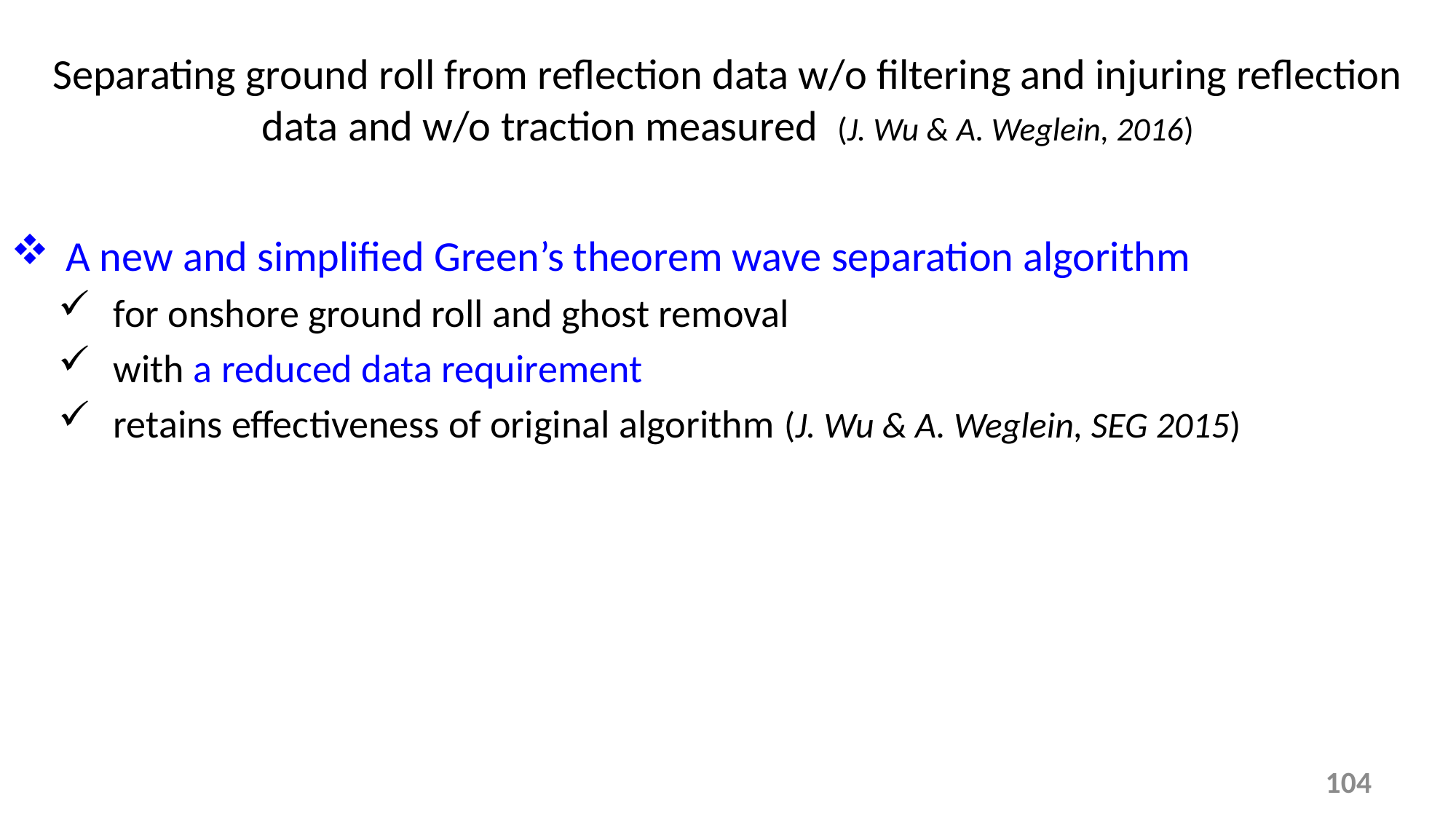

# Separating ground roll from reflection data w/o filtering and injuring reflection data and w/o traction measured  (J. Wu & A. Weglein, 2016)
A new and simplified Green’s theorem wave separation algorithm
for onshore ground roll and ghost removal
with a reduced data requirement
retains effectiveness of original algorithm (J. Wu & A. Weglein, SEG 2015)
104